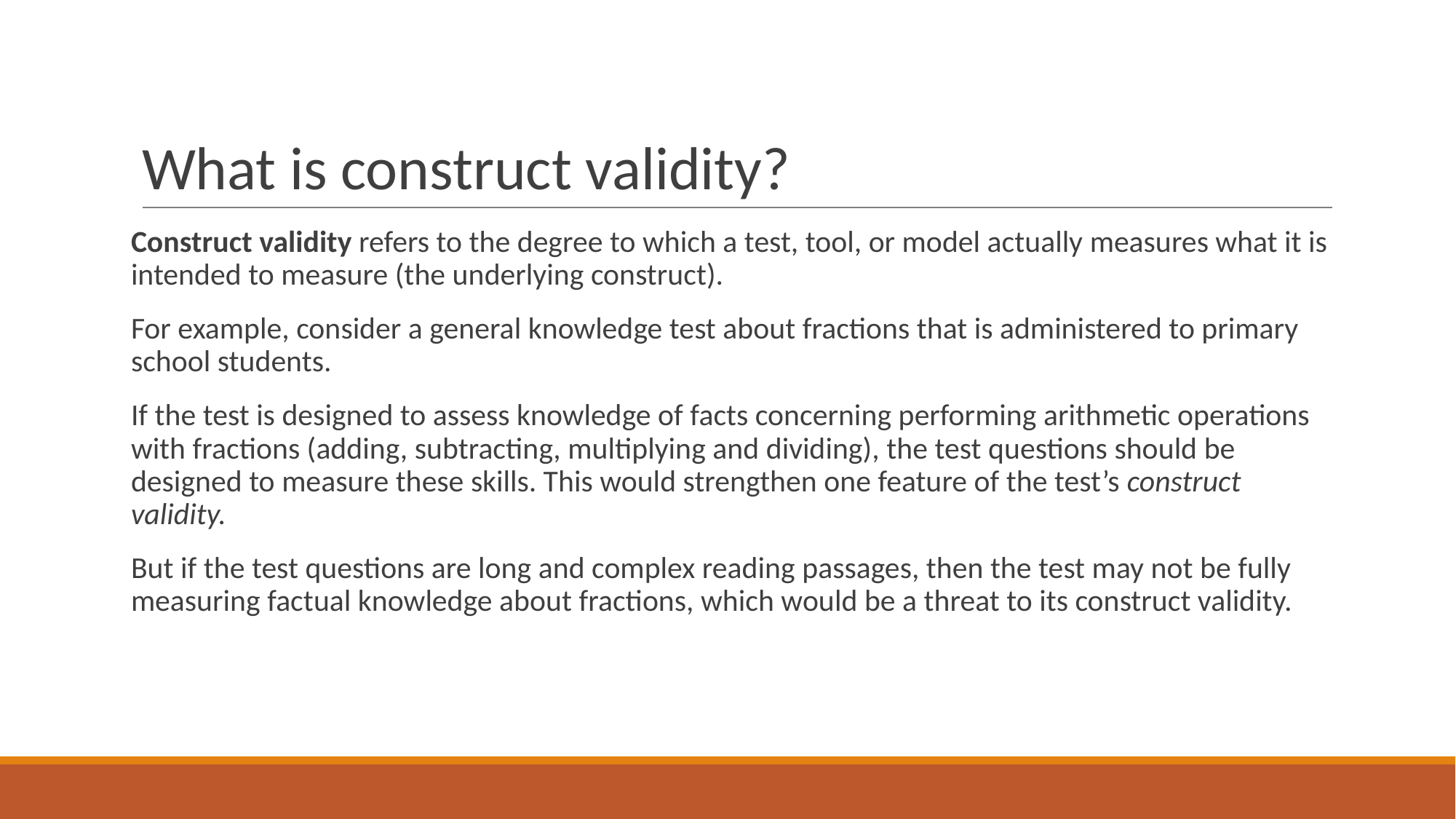

# What is construct validity?
Construct validity refers to the degree to which a test, tool, or model actually measures what it is intended to measure (the underlying construct).
For example, consider a general knowledge test about fractions that is administered to primary school students.
If the test is designed to assess knowledge of facts concerning performing arithmetic operations with fractions (adding, subtracting, multiplying and dividing), the test questions should be designed to measure these skills. This would strengthen one feature of the test’s construct validity.
But if the test questions are long and complex reading passages, then the test may not be fully measuring factual knowledge about fractions, which would be a threat to its construct validity.